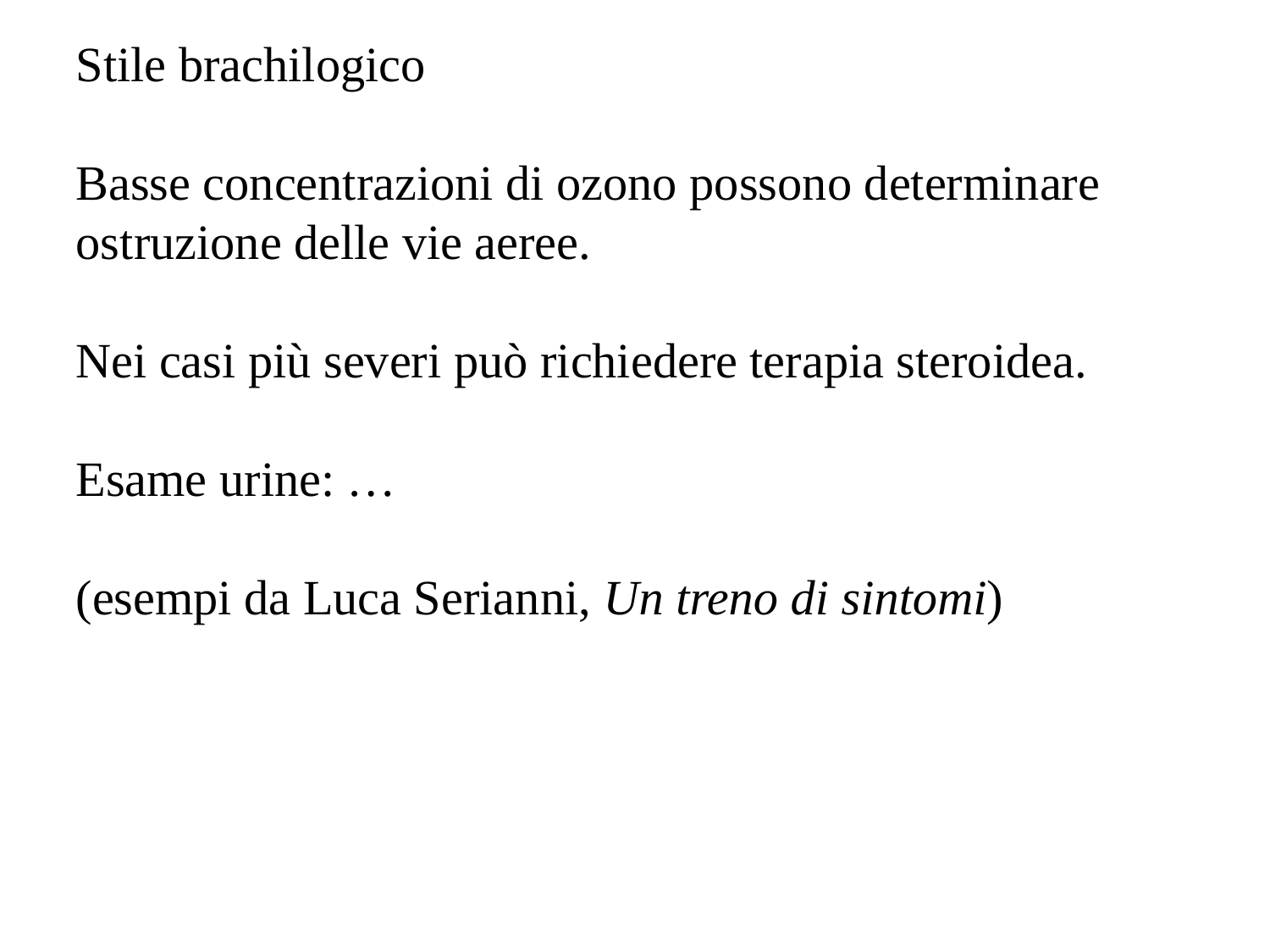

Stile brachilogico

Basse concentrazioni di ozono possono determinare ostruzione delle vie aeree.

Nei casi più severi può richiedere terapia steroidea.

Esame urine: …

(esempi da Luca Serianni, Un treno di sintomi)